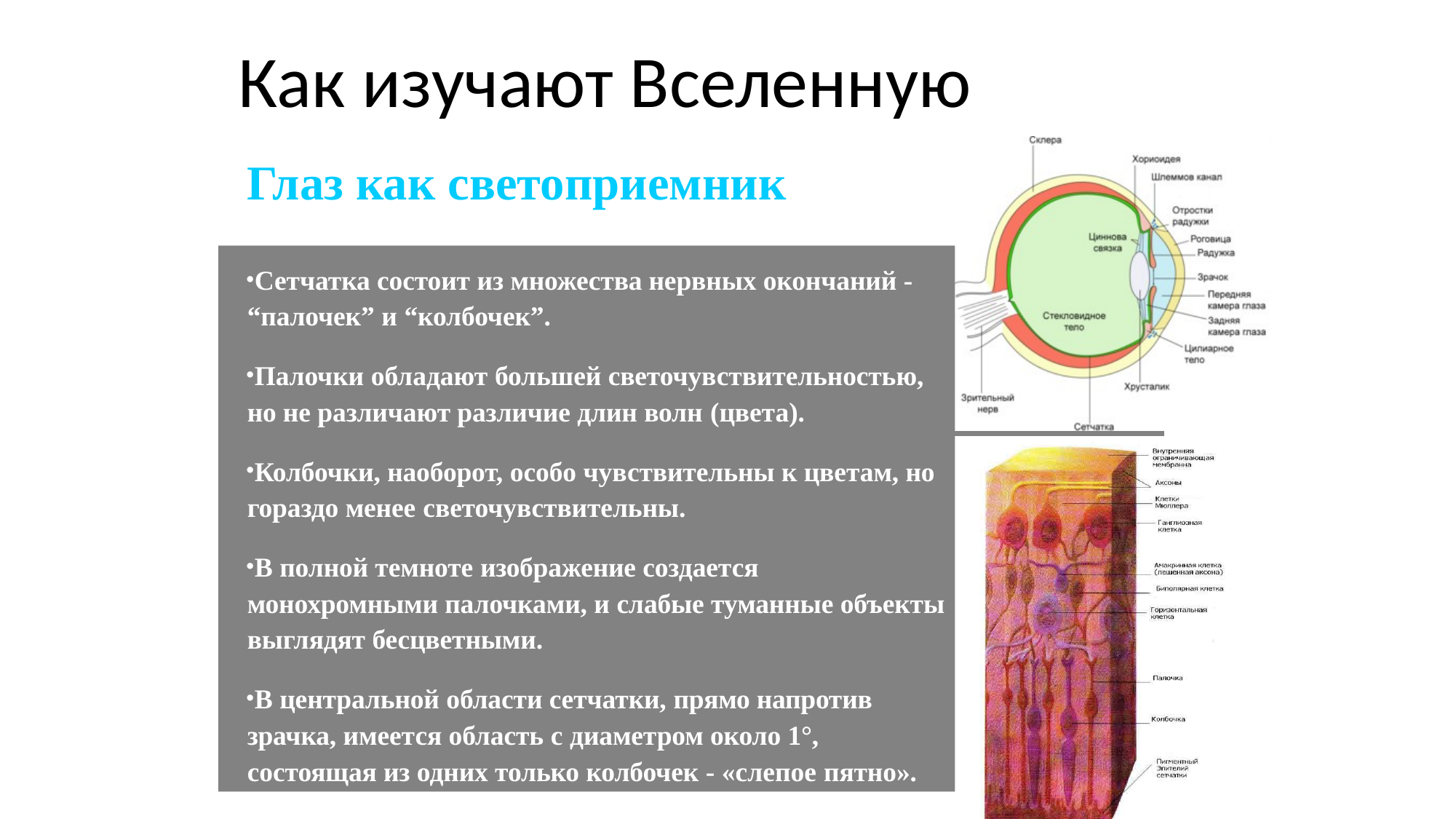

# Как изучают Вселенную

Глаз как светоприемник

Сетчатка состоит из множества нервных окончаний -  “палочек” и “колбочек”.
Палочки обладают большей светочувствительностью,  но не различают различие длин волн (цвета).
Колбочки, наоборот, особо чувствительны к цветам, но  гораздо менее светочувствительны.
В полной темноте изображение создается  монохромными палочками, и слабые туманные объекты  выглядят бесцветными.
В центральной области сетчатки, прямо напротив  зрачка, имеется область с диаметром около 1°,  состоящая из одних только колбочек - «слепое пятно».